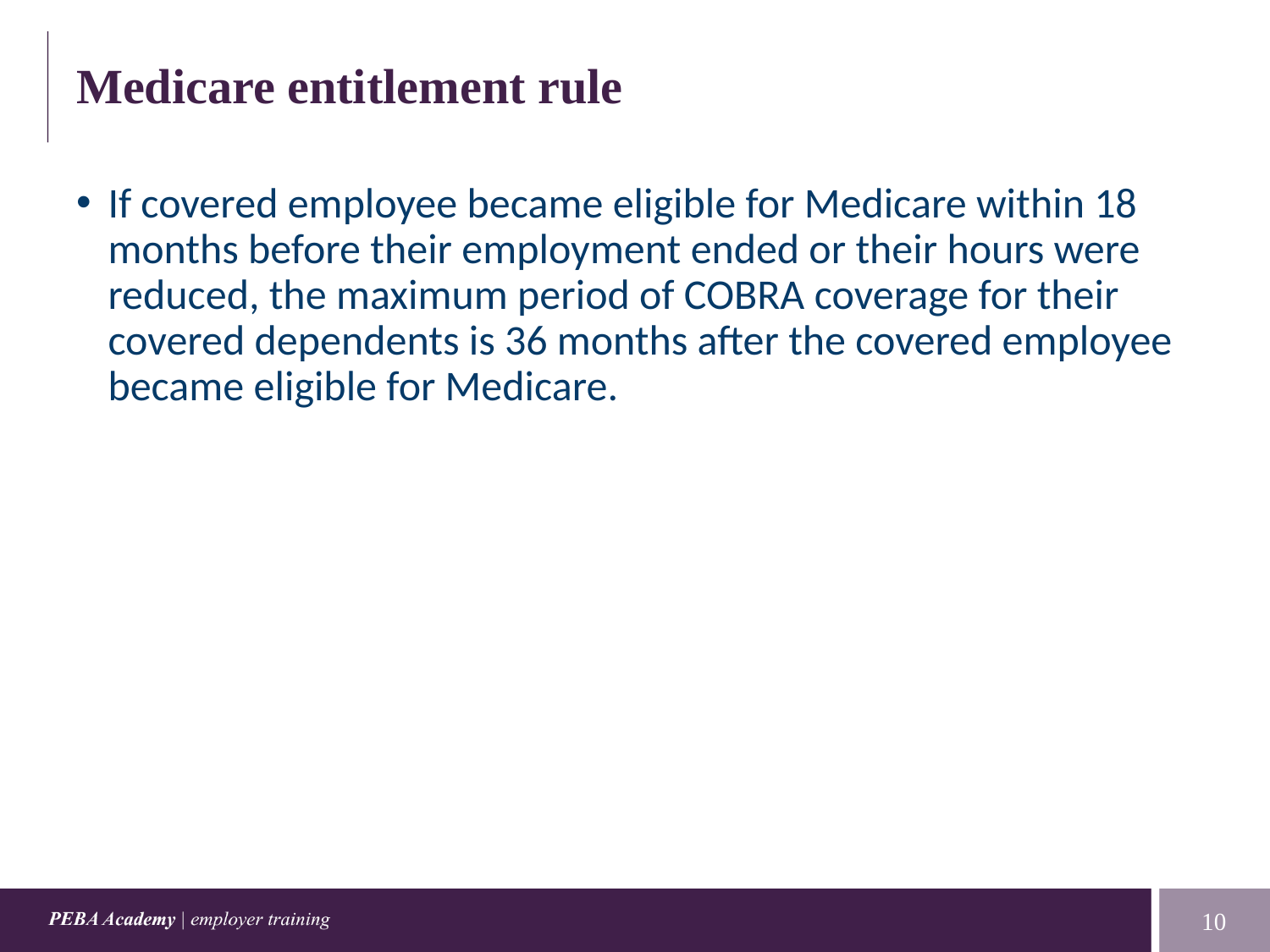

# Medicare entitlement rule
If covered employee became eligible for Medicare within 18 months before their employment ended or their hours were reduced, the maximum period of COBRA coverage for their covered dependents is 36 months after the covered employee became eligible for Medicare.
10